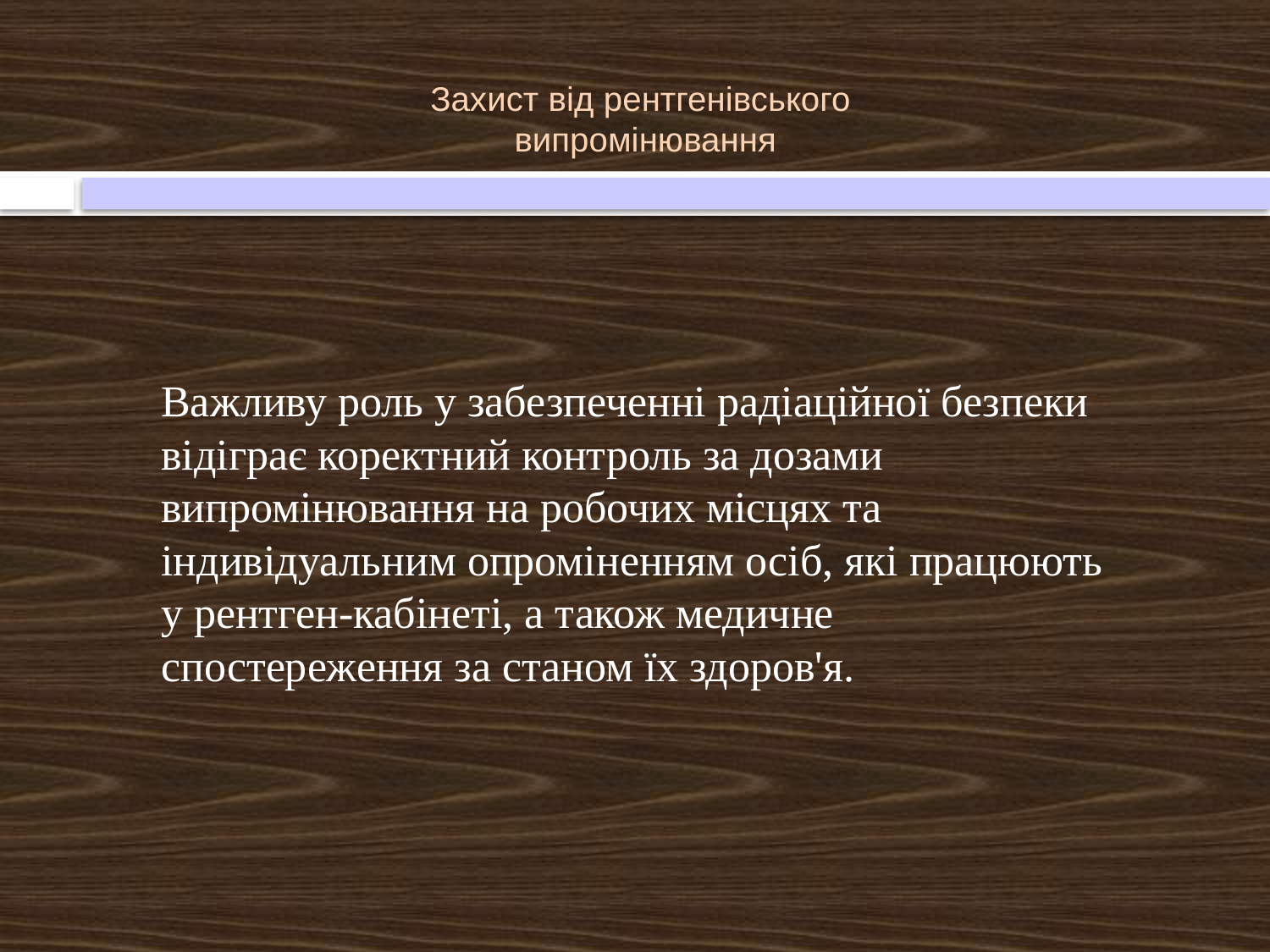

# Захист від рентгенівського  випромінювання
Важливу роль у забезпеченні радіаційної безпеки відіграє коректний контроль за дозами випромінювання на робочих місцях та індивідуальним опроміненням осіб, які працюють у рентген-кабінеті, а також медичне спостереження за станом їх здоров'я.